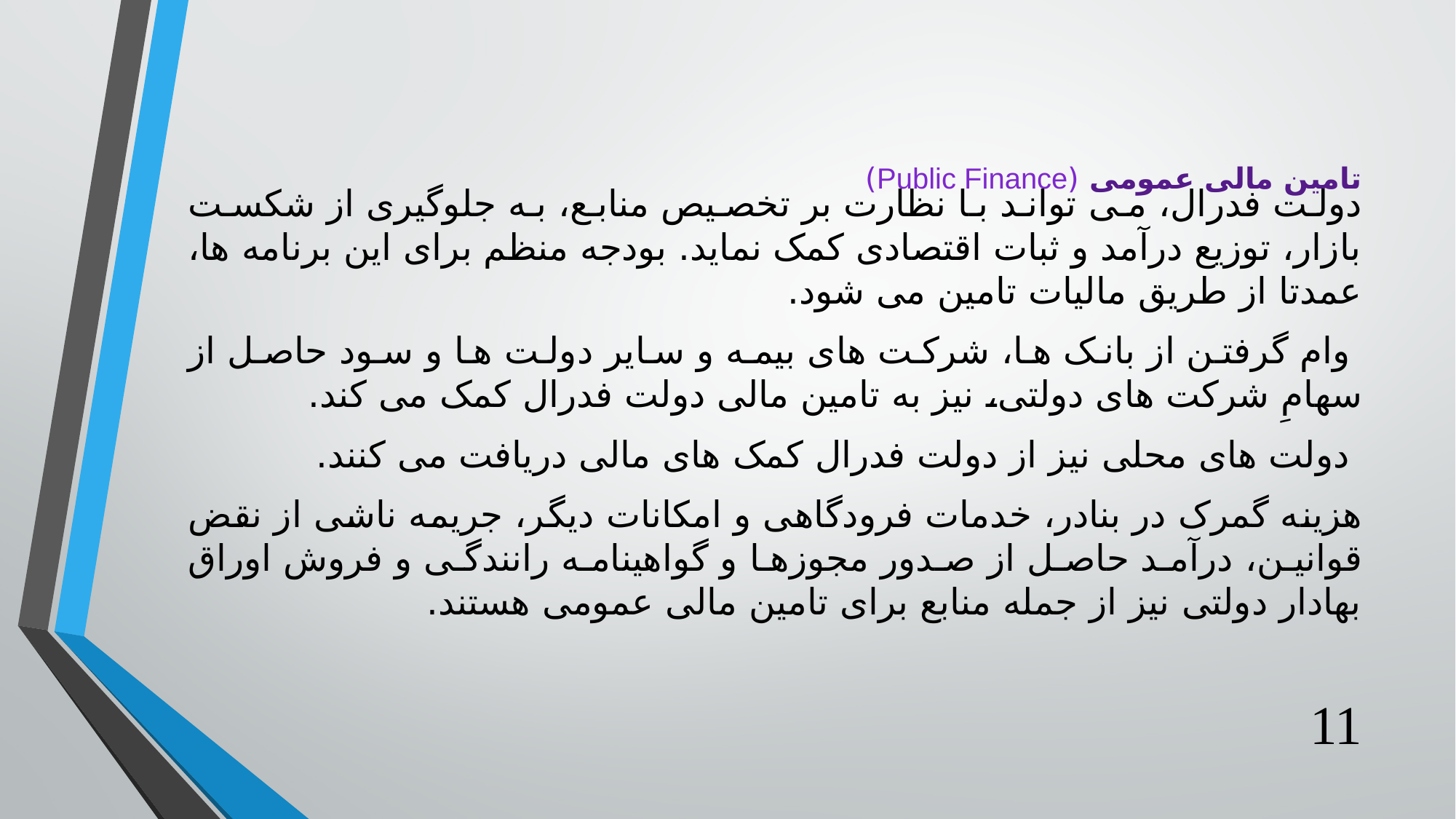

دولت فدرال، می تواند با نظارت بر تخصیص منابع، به جلوگیری از شکست بازار، توزیع درآمد و ثبات اقتصادی کمک نماید. بودجه منظم برای این برنامه ها، عمدتا از طریق مالیات تامین می شود.
 وام گرفتن از بانک ها، شرکت های بیمه و سایر دولت ها و سود حاصل از سهامِ شرکت های دولتی، نیز به تامین مالی دولت فدرال کمک می کند.
 دولت های محلی نیز از دولت فدرال کمک های مالی دریافت می کنند.
هزینه گمرک در بنادر، خدمات فرودگاهی و امکانات دیگر، جریمه ناشی از نقض قوانین، درآمد حاصل از صدور مجوزها و گواهینامه رانندگی و فروش اوراق بهادار دولتی نیز از جمله منابع برای تامین مالی عمومی هستند.
# تامین مالی عمومی (Public Finance)
11